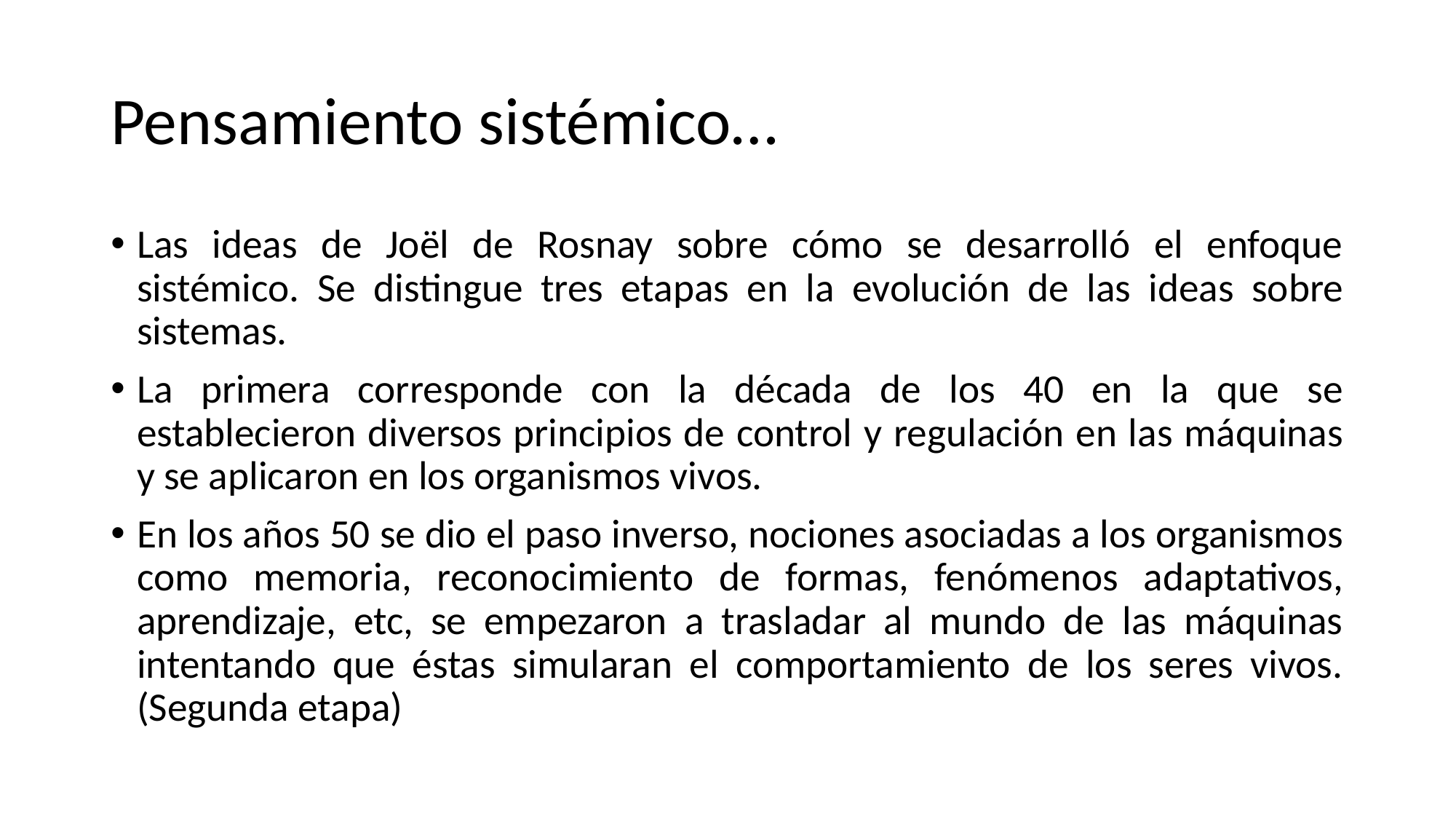

# Pensamiento sistémico…
Las ideas de Joël de Rosnay sobre cómo se desarrolló el enfoque sistémico. Se distingue tres etapas en la evolución de las ideas sobre sistemas.
La primera corresponde con la década de los 40 en la que se establecieron diversos principios de control y regulación en las máquinas y se aplicaron en los organismos vivos.
En los años 50 se dio el paso inverso, nociones asociadas a los organismos como memoria, reconocimiento de formas, fenómenos adaptativos, aprendizaje, etc, se empezaron a trasladar al mundo de las máquinas intentando que éstas simularan el comportamiento de los seres vivos. (Segunda etapa)